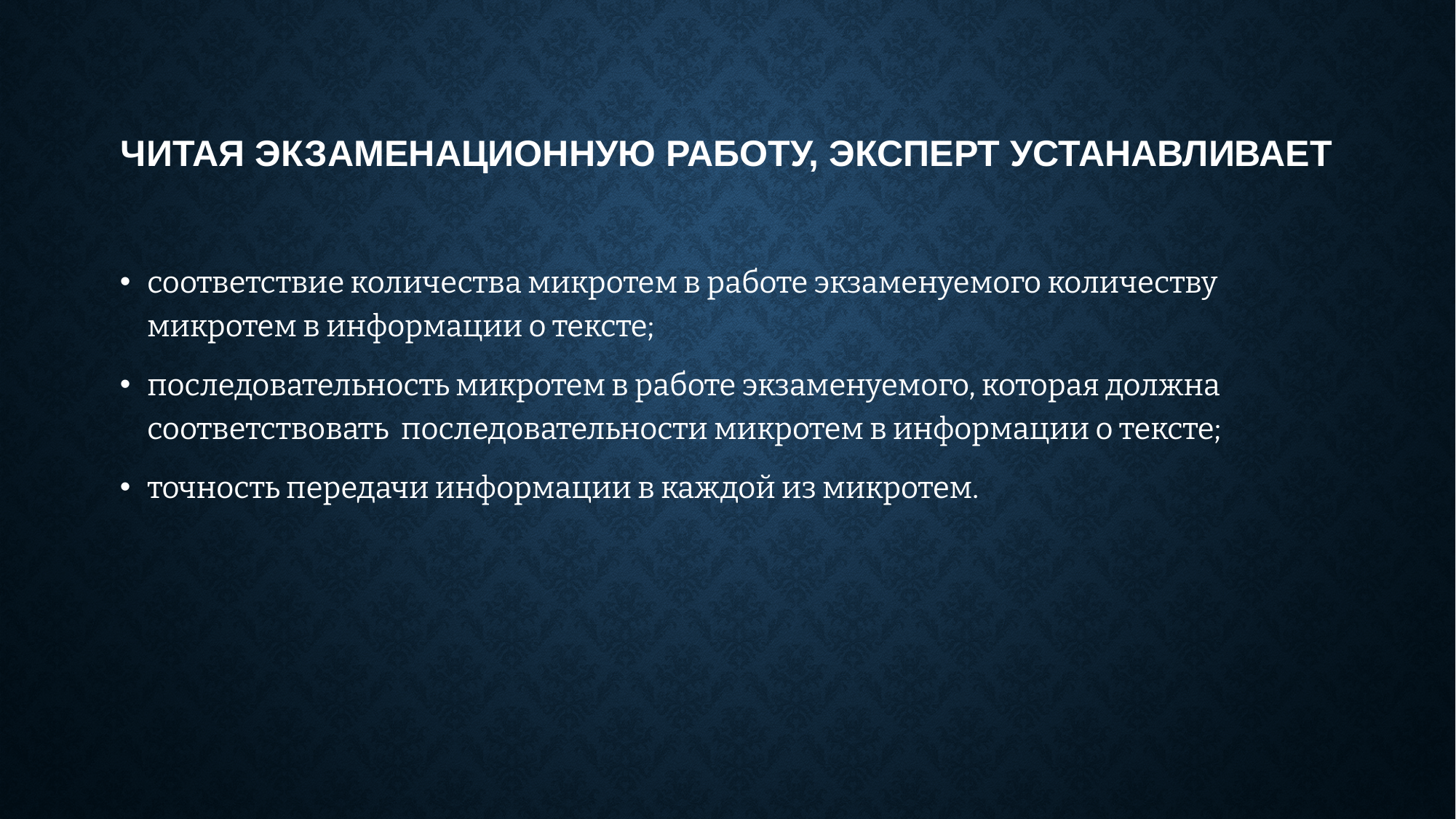

# Читая экзаменационную работу, эксперт устанавливает
соответствие количества микротем в работе экзаменуемого количеству микротем в информации о тексте;
последовательность микротем в работе экзаменуемого, которая должна соответствовать  последовательности микротем в информации о тексте;
точность передачи информации в каждой из микротем.